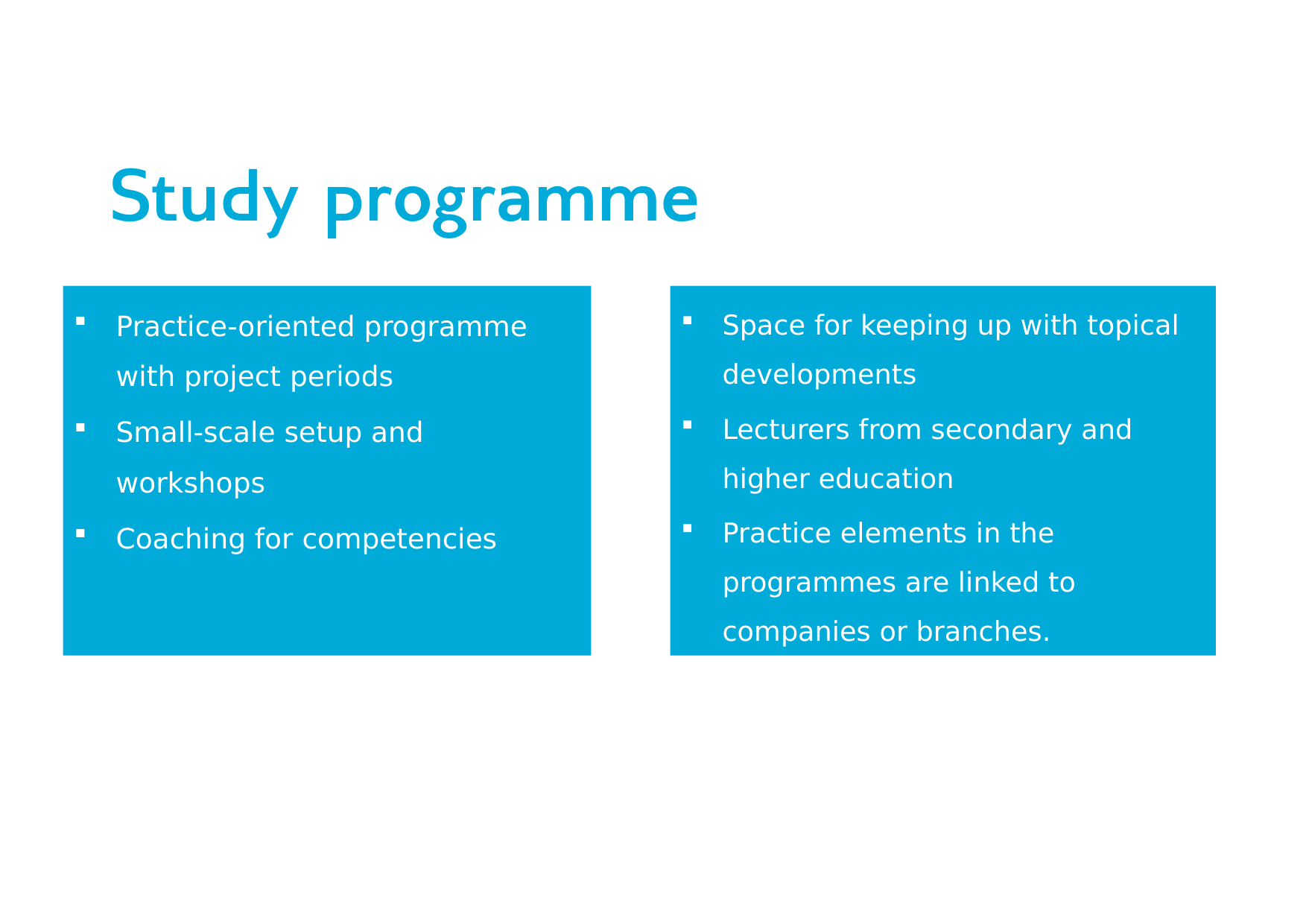

Study programme

Practice-oriented programme with project periods
Small-scale setup and workshops
Coaching for competencies

Space for keeping up with topical developments
Lecturers from secondary and higher education
Practice elements in the programmes are linked to companies or branches.